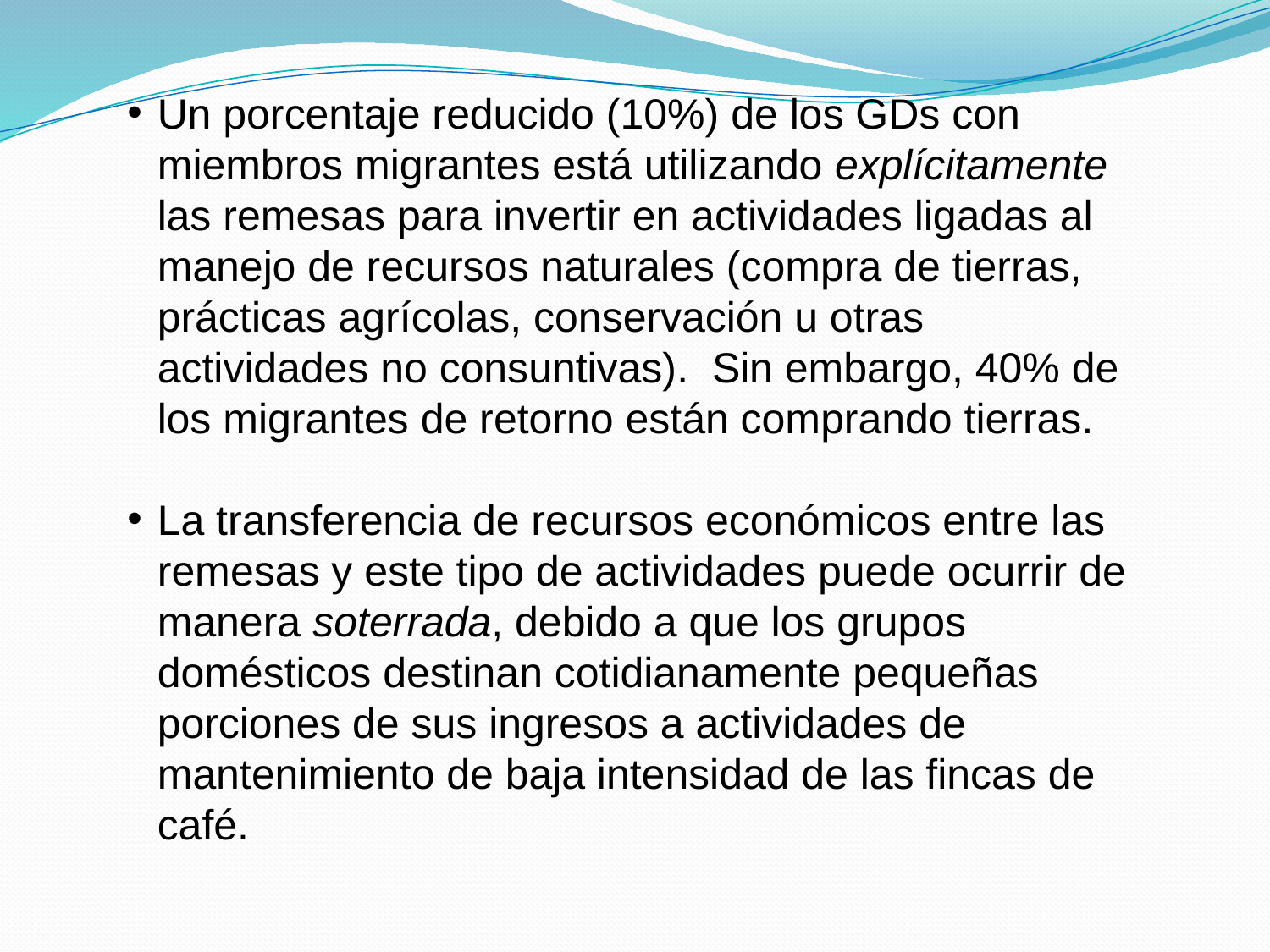

Un porcentaje reducido (10%) de los GDs con miembros migrantes está utilizando explícitamente las remesas para invertir en actividades ligadas al manejo de recursos naturales (compra de tierras, prácticas agrícolas, conservación u otras actividades no consuntivas).  Sin embargo, 40% de los migrantes de retorno están comprando tierras.

La transferencia de recursos económicos entre las remesas y este tipo de actividades puede ocurrir de manera soterrada, debido a que los grupos domésticos destinan cotidianamente pequeñas porciones de sus ingresos a actividades de mantenimiento de baja intensidad de las fincas de café.